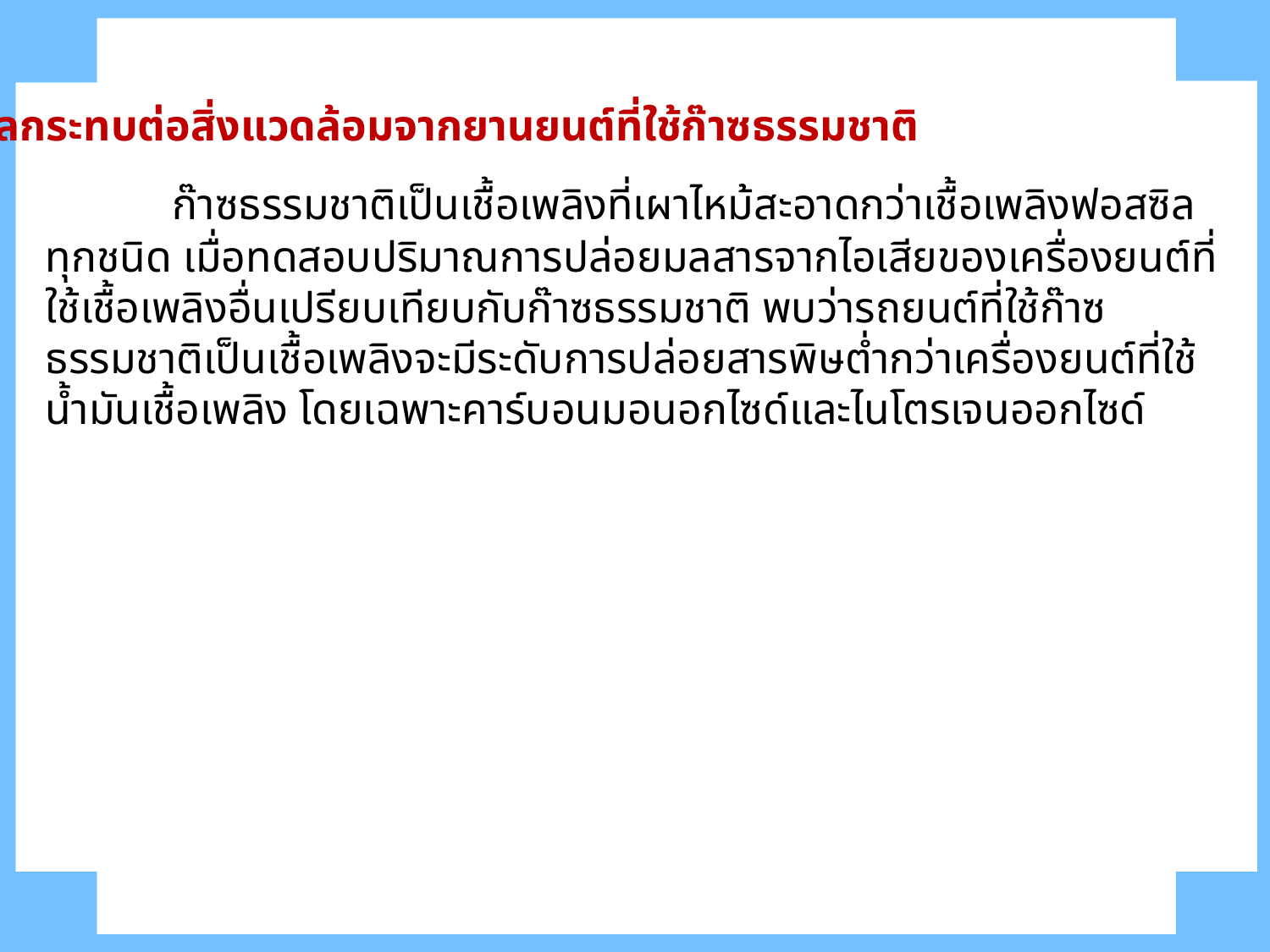

ผลกระทบต่อสิ่งแวดล้อมจากยานยนต์ที่ใช้ก๊าซธรรมชาติ
	ก๊าซธรรมชาติเป็นเชื้อเพลิงที่เผาไหม้สะอาดกว่าเชื้อเพลิงฟอสซิลทุกชนิด เมื่อทดสอบปริมาณการปล่อยมลสารจากไอเสียของเครื่องยนต์ที่ใช้เชื้อเพลิงอื่นเปรียบเทียบกับก๊าซธรรมชาติ พบว่ารถยนต์ที่ใช้ก๊าซธรรมชาติเป็นเชื้อเพลิงจะมีระดับการปล่อยสารพิษต่ำกว่าเครื่องยนต์ที่ใช้น้ำมันเชื้อเพลิง โดยเฉพาะคาร์บอนมอนอกไซด์และไนโตรเจนออกไซด์